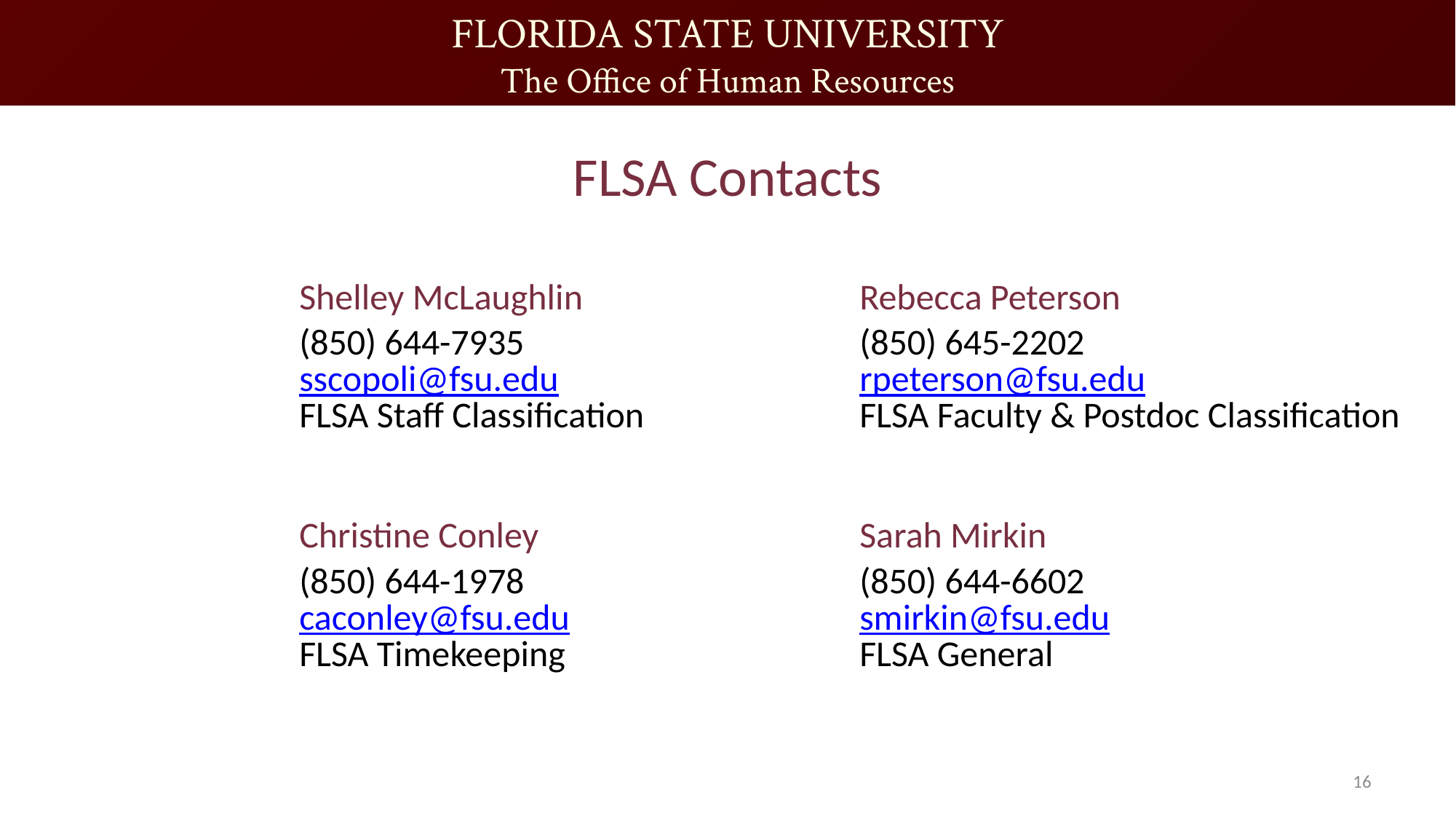

# FLSA Contacts
| Shelley McLaughlin (850) 644-7935 sscopoli@fsu.edu FLSA Staff Classification | Rebecca Peterson (850) 645-2202 rpeterson@fsu.edu FLSA Faculty & Postdoc Classification |
| --- | --- |
| Christine Conley (850) 644-1978 caconley@fsu.edu FLSA Timekeeping | Sarah Mirkin (850) 644-6602 smirkin@fsu.edu FLSA General |
16